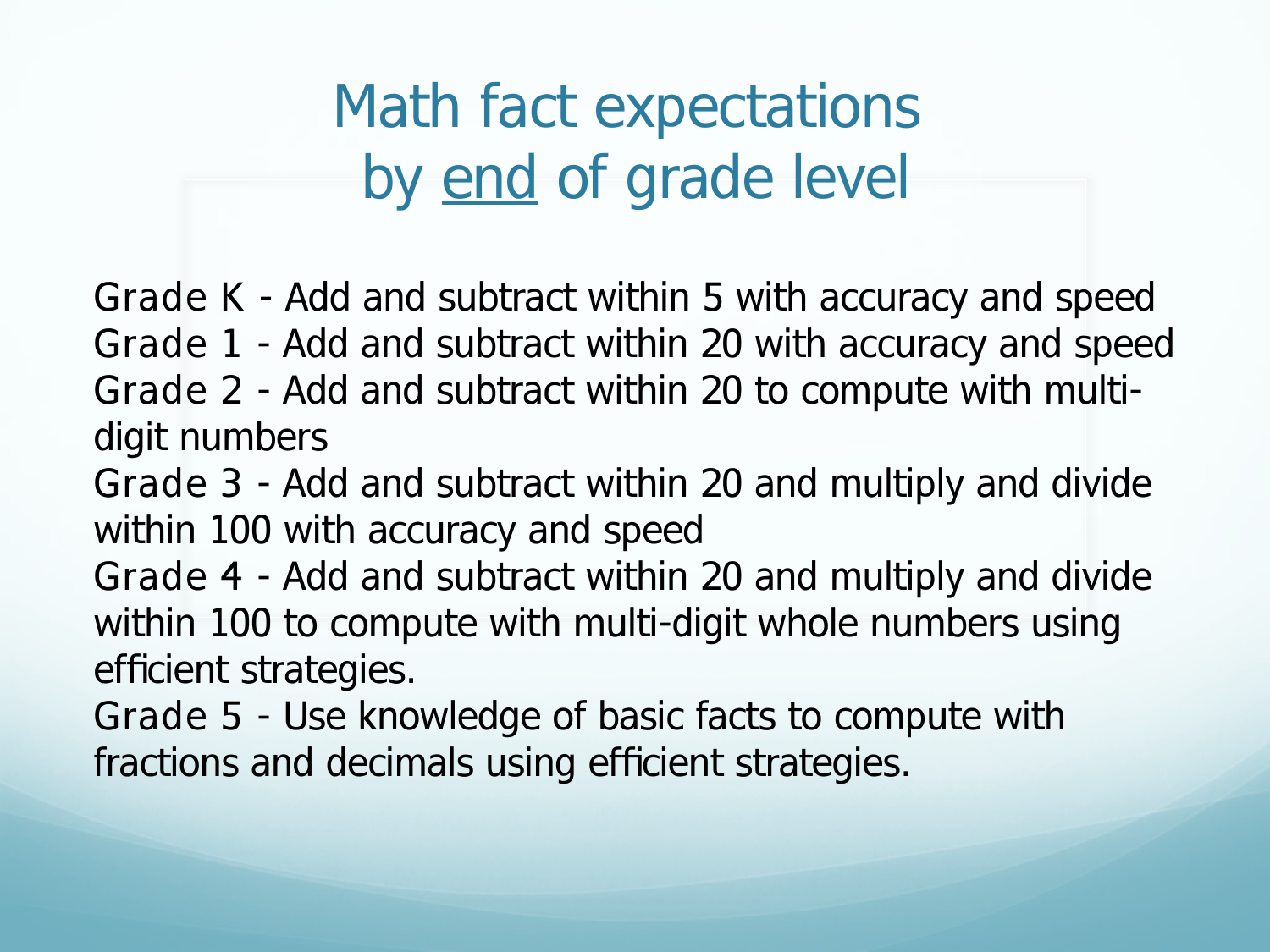

# Math fact expectations by end of grade level
Grade K - Add and subtract within 5 with accuracy and speed
Grade 1 - Add and subtract within 20 with accuracy and speed
Grade 2 - Add and subtract within 20 to compute with multi-digit numbers
Grade 3 - Add and subtract within 20 and multiply and divide within 100 with accuracy and speed
Grade 4 - Add and subtract within 20 and multiply and divide within 100 to compute with multi-digit whole numbers using efficient strategies.
Grade 5 - Use knowledge of basic facts to compute with fractions and decimals using efficient strategies.